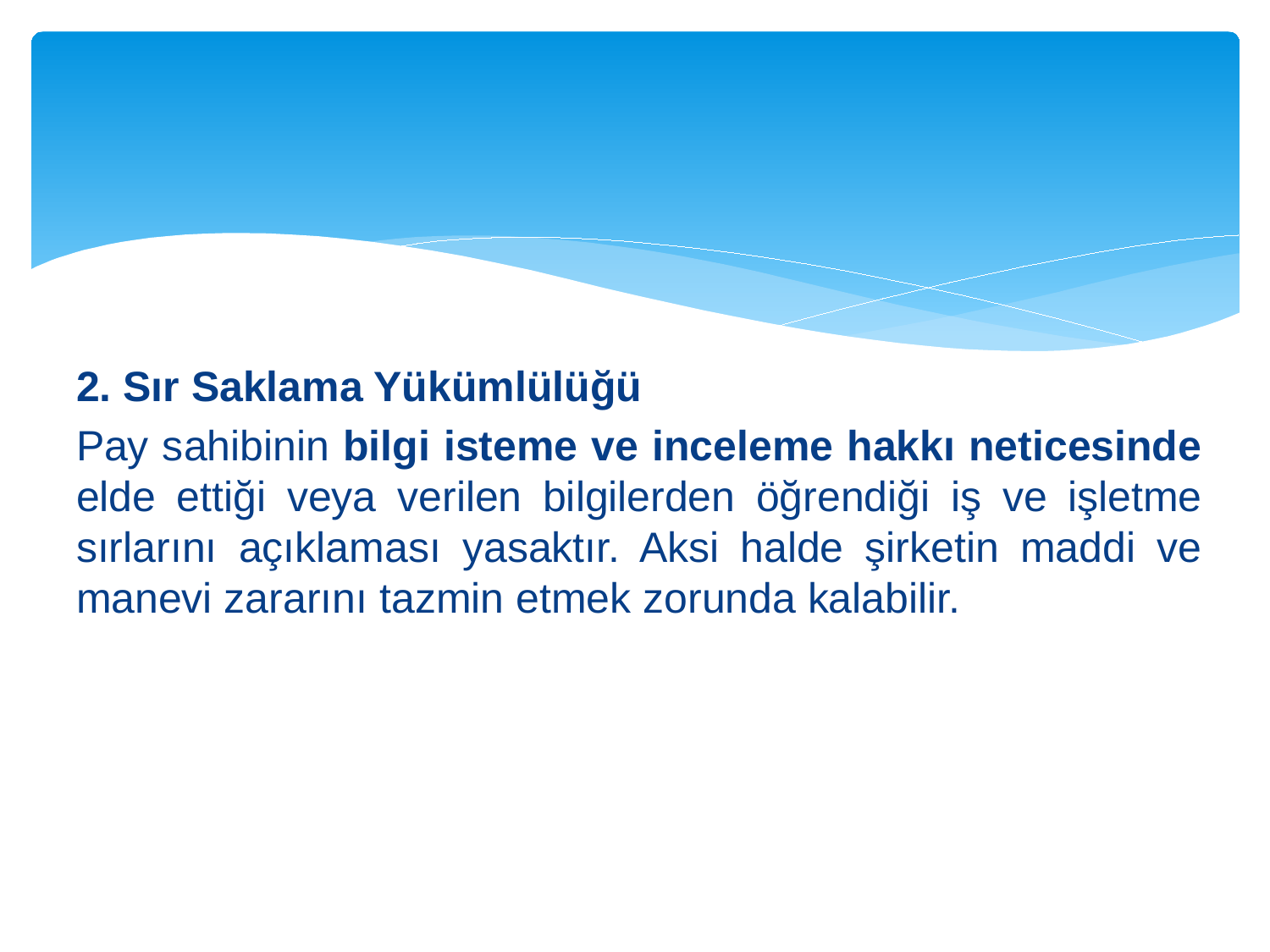

#

2. Sır Saklama Yükümlülüğü
Pay sahibinin bilgi isteme ve inceleme hakkı neticesinde elde ettiği veya verilen bilgilerden öğrendiği iş ve işletme sırlarını açıklaması yasaktır. Aksi halde şirketin maddi ve manevi zararını tazmin etmek zorunda kalabilir.